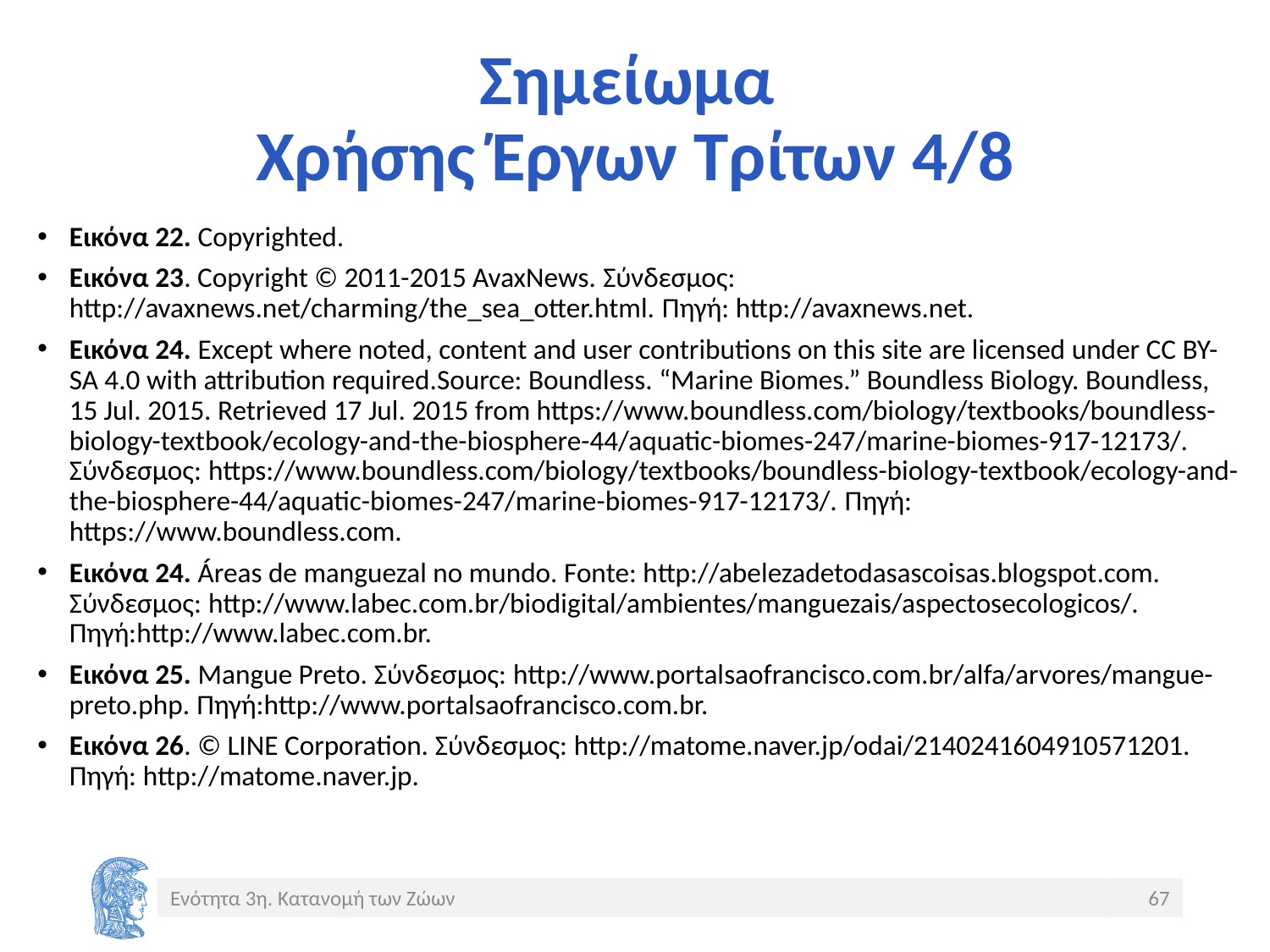

# Σημείωμα Χρήσης Έργων Τρίτων 4/8
Εικόνα 22. Copyrighted.
Εικόνα 23. Copyright © 2011-2015 AvaxNews. Σύνδεσμος: http://avaxnews.net/charming/the_sea_otter.html. Πηγή: http://avaxnews.net.
Εικόνα 24. Except where noted, content and user contributions on this site are licensed under CC BY-SA 4.0 with attribution required.Source: Boundless. “Marine Biomes.” Boundless Biology. Boundless, 15 Jul. 2015. Retrieved 17 Jul. 2015 from https://www.boundless.com/biology/textbooks/boundless-biology-textbook/ecology-and-the-biosphere-44/aquatic-biomes-247/marine-biomes-917-12173/. Σύνδεσμος: https://www.boundless.com/biology/textbooks/boundless-biology-textbook/ecology-and-the-biosphere-44/aquatic-biomes-247/marine-biomes-917-12173/. Πηγή: https://www.boundless.com.
Εικόνα 24. Áreas de manguezal no mundo. Fonte: http://abelezadetodasascoisas.blogspot.com. Σύνδεσμος: http://www.labec.com.br/biodigital/ambientes/manguezais/aspectosecologicos/. Πηγή:http://www.labec.com.br.
Εικόνα 25. Mangue Preto. Σύνδεσμος: http://www.portalsaofrancisco.com.br/alfa/arvores/mangue-preto.php. Πηγή:http://www.portalsaofrancisco.com.br.
Εικόνα 26. © LINE Corporation. Σύνδεσμος: http://matome.naver.jp/odai/2140241604910571201. Πηγή: http://matome.naver.jp.

Ενότητα 3η. Κατανομή των Ζώων
67